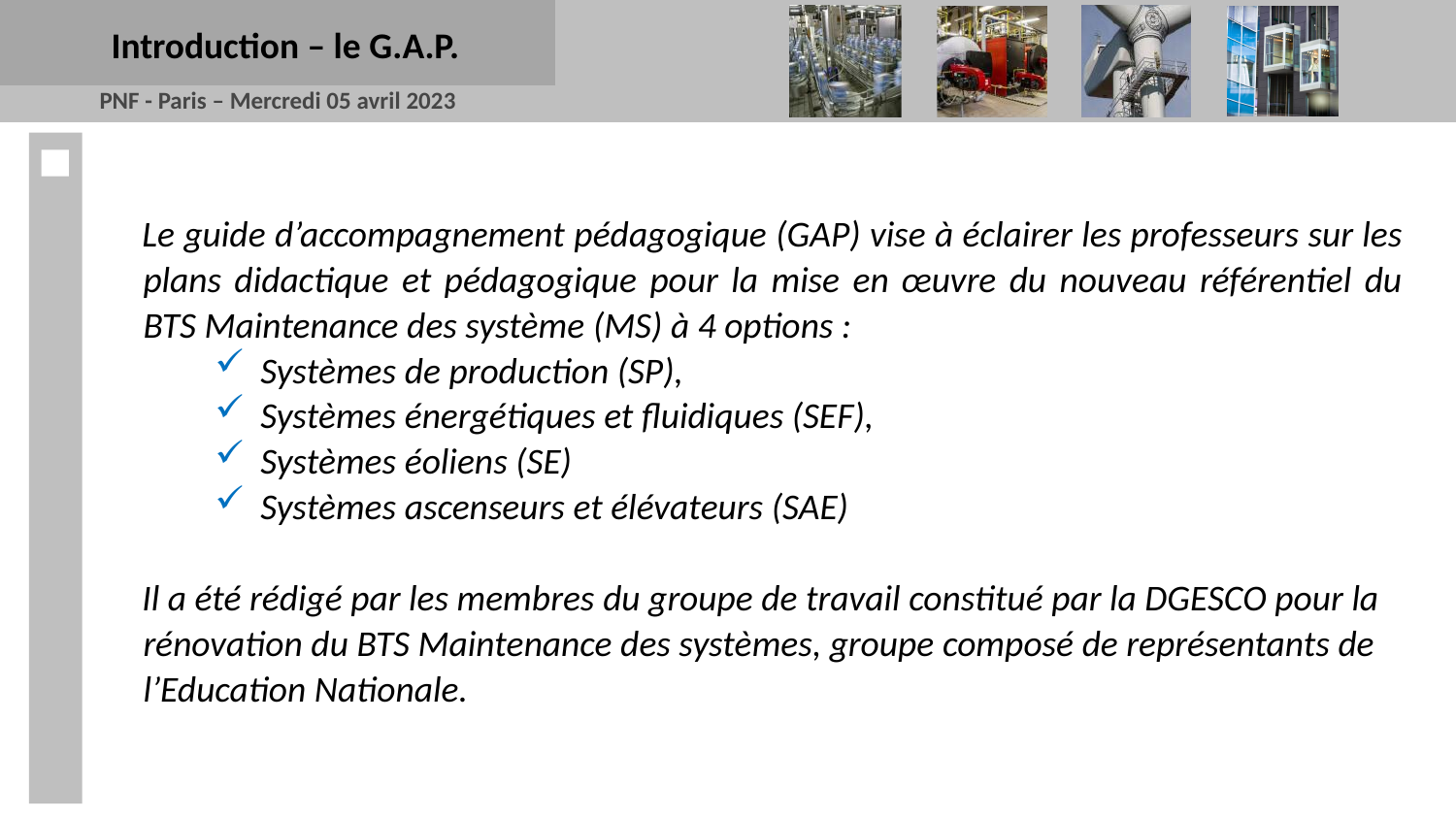

Introduction – le G.A.P.

Le guide d’accompagnement pédagogique (GAP) vise à éclairer les professeurs sur les plans didactique et pédagogique pour la mise en œuvre du nouveau référentiel du BTS Maintenance des système (MS) à 4 options :
Systèmes de production (SP),
Systèmes énergétiques et fluidiques (SEF),
Systèmes éoliens (SE)
Systèmes ascenseurs et élévateurs (SAE)

Il a été rédigé par les membres du groupe de travail constitué par la DGESCO pour la rénovation du BTS Maintenance des systèmes, groupe composé de représentants de l’Education Nationale.